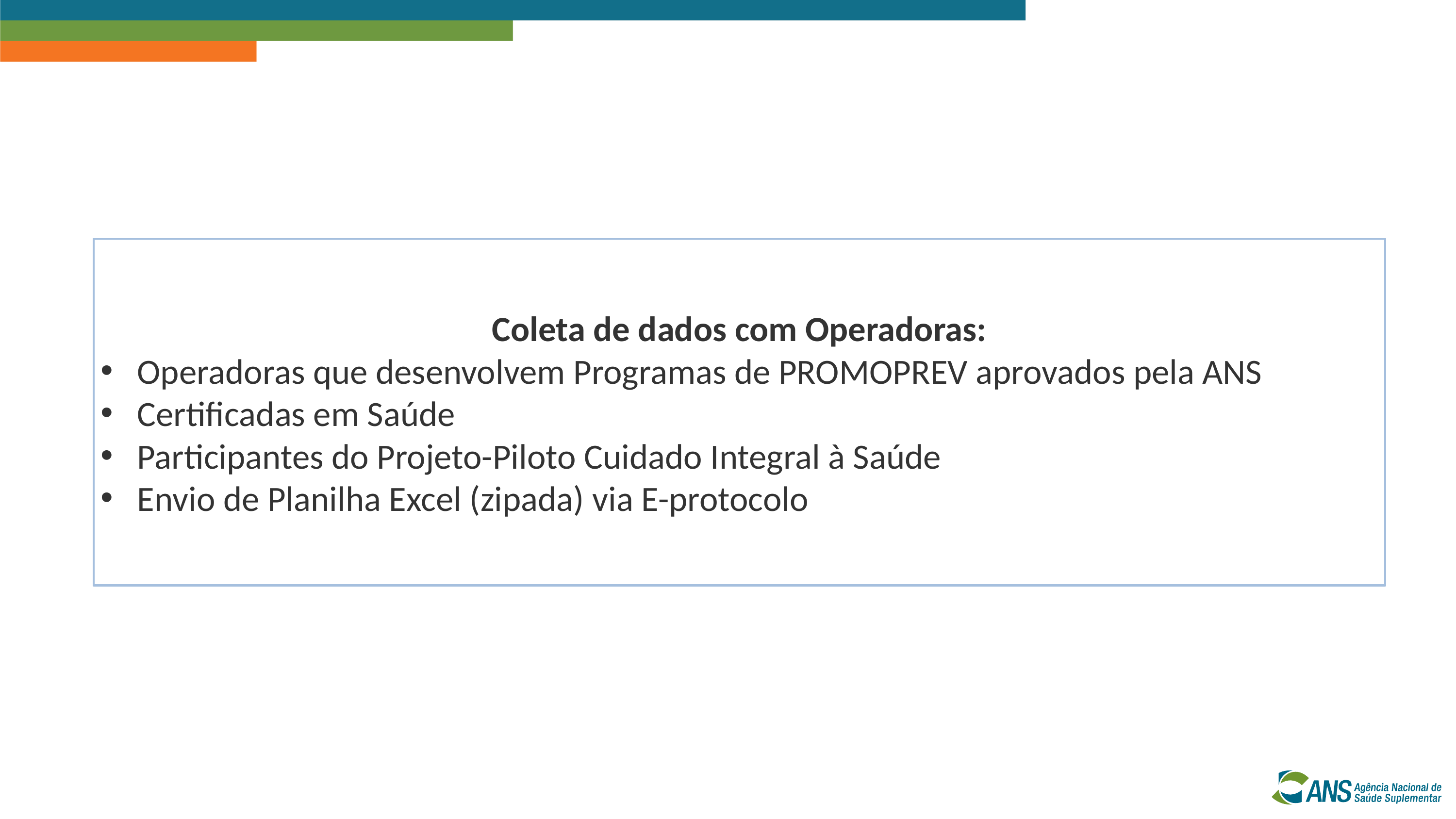

Coleta de dados com Operadoras:
Operadoras que desenvolvem Programas de PROMOPREV aprovados pela ANS
Certificadas em Saúde
Participantes do Projeto-Piloto Cuidado Integral à Saúde
Envio de Planilha Excel (zipada) via E-protocolo